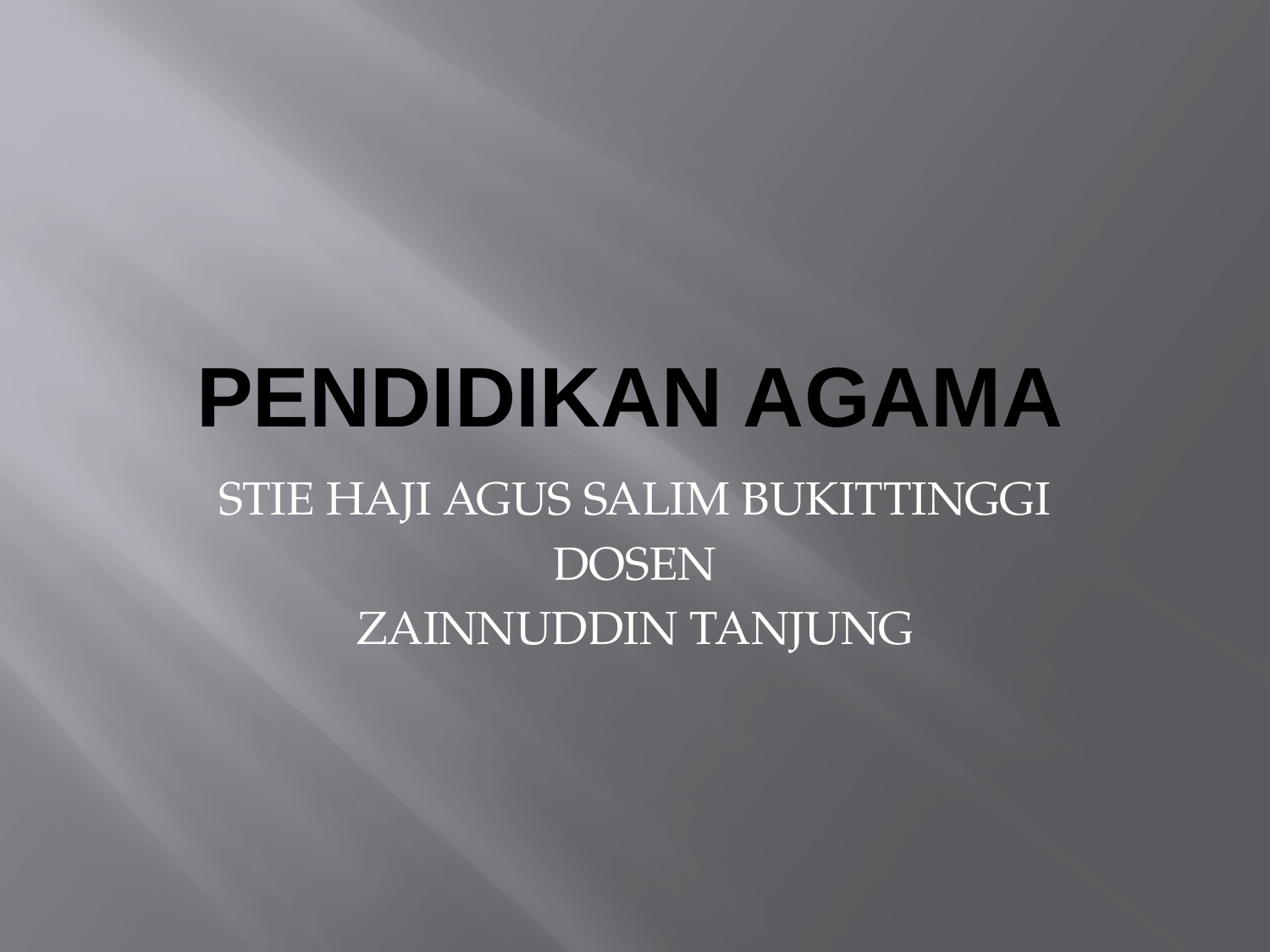

# PENDIDIKAN AGAMA
STIE HAJI AGUS SALIM BUKITTINGGI
DOSEN
ZAINNUDDIN TANJUNG